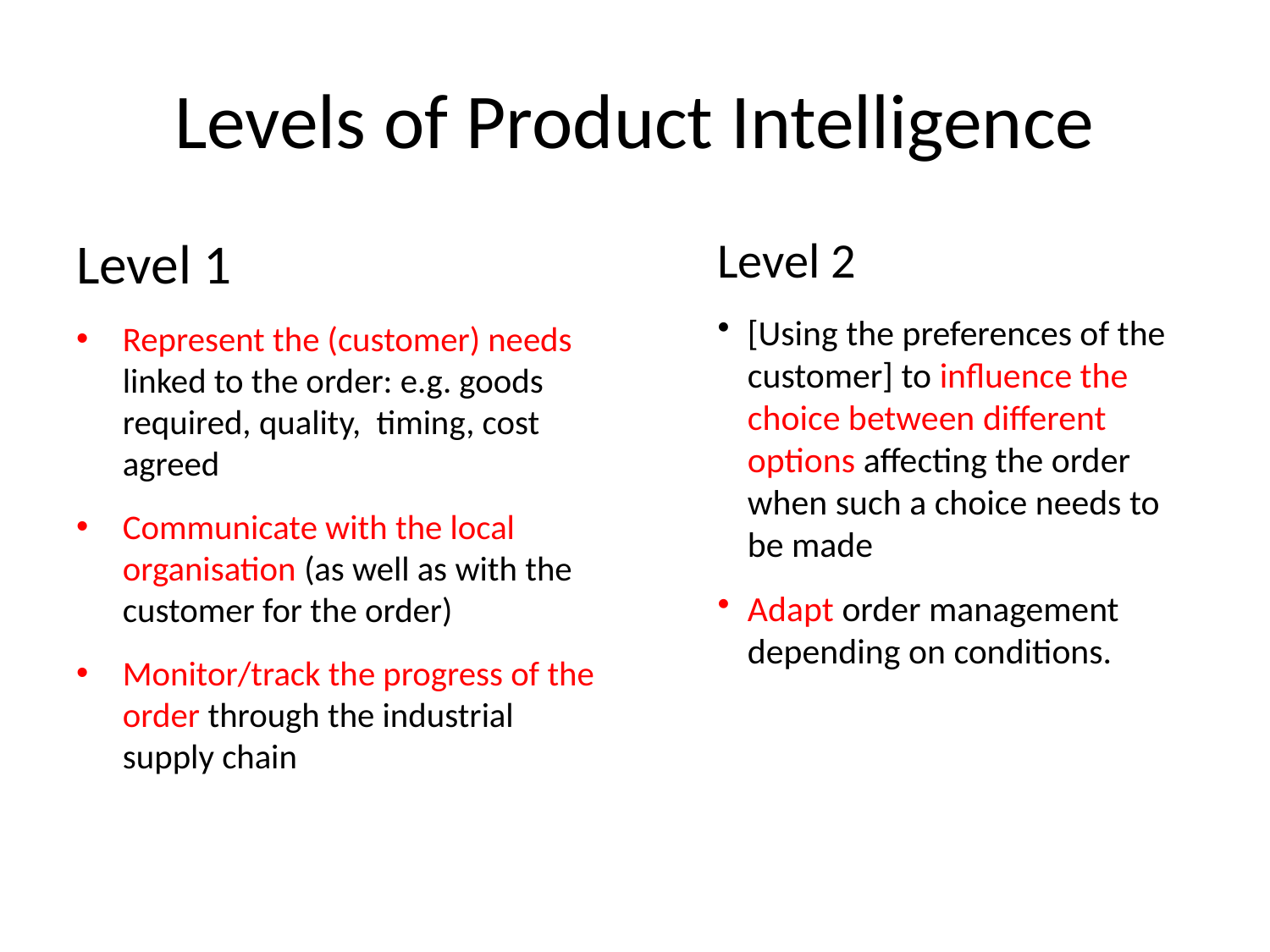

# Levels of Product Intelligence
Level 1
Represent the (customer) needs linked to the order: e.g. goods required, quality,  timing, cost agreed
Communicate with the local organisation (as well as with the customer for the order)
Monitor/track the progress of the order through the industrial supply chain
Level 2
[Using the preferences of the customer] to influence the choice between different options affecting the order when such a choice needs to be made
Adapt order management depending on conditions.